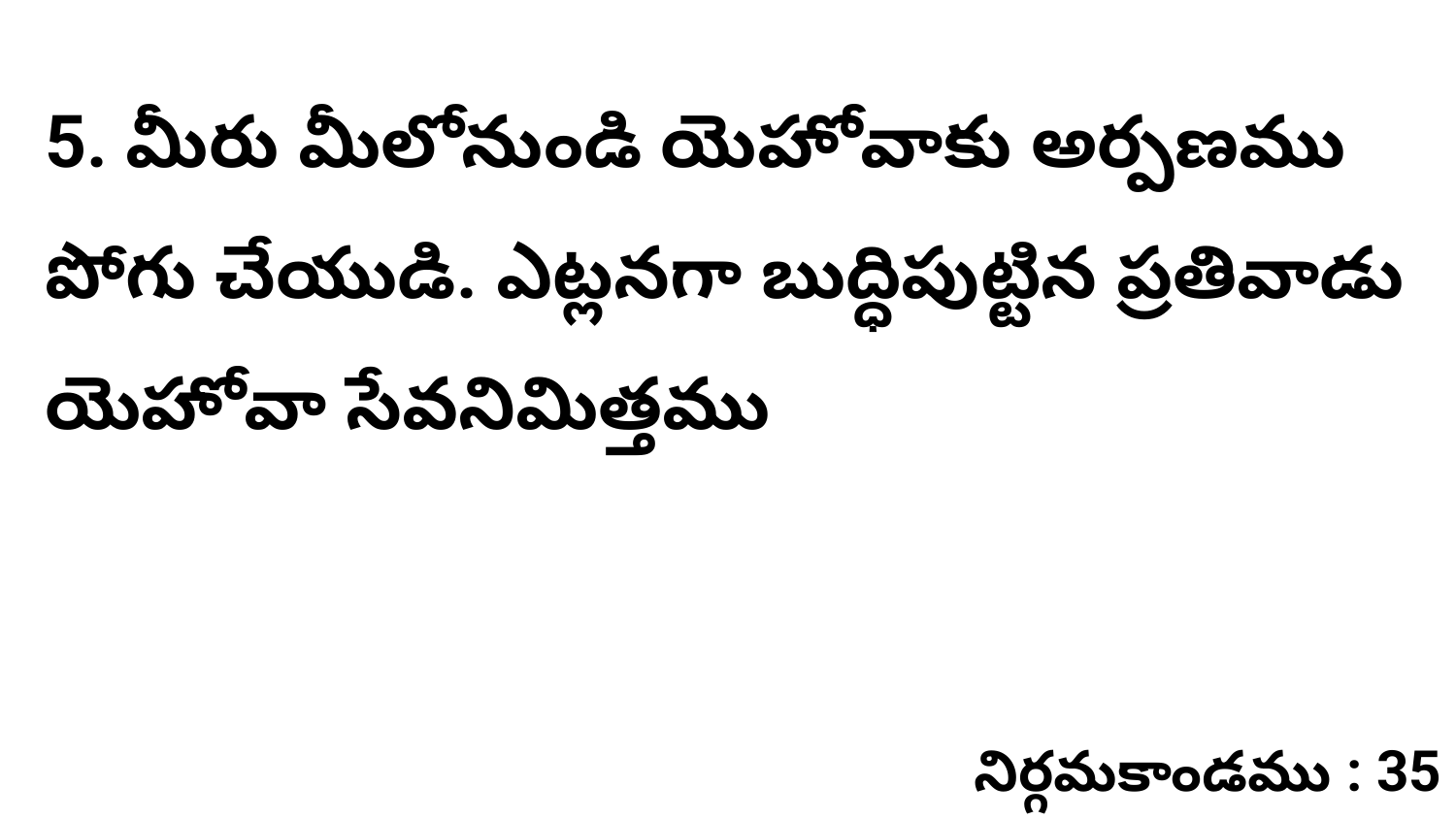

5. మీరు మీలోనుండి యెహోవాకు అర్పణము పోగు చేయుడి. ఎట్లనగా బుద్ధిపుట్టిన ప్రతివాడు యెహోవా సేవనిమిత్తము
నిర్గమకాండము : 35